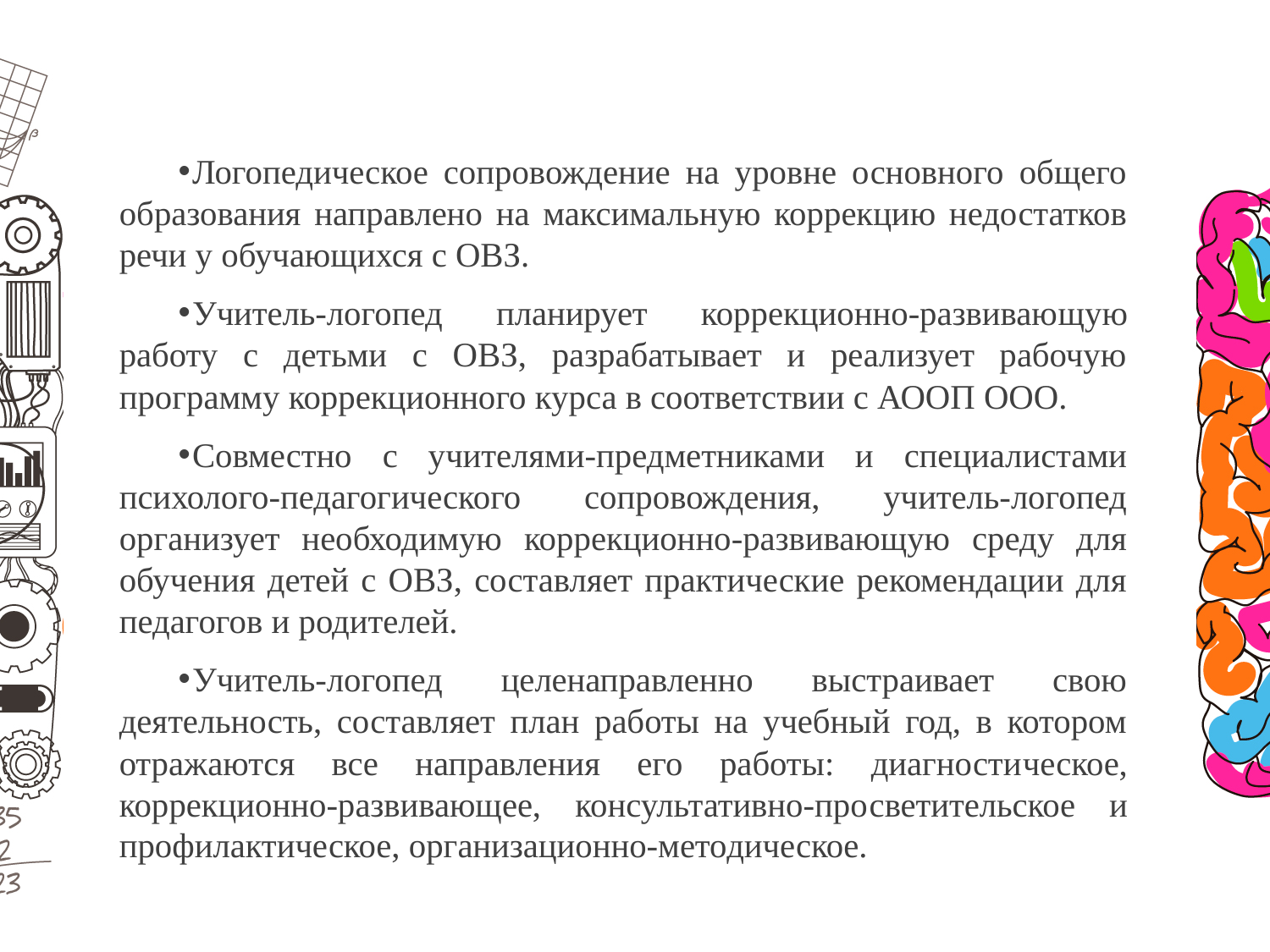

Логопедическое сопровождение на уровне основного общего образования направлено на максимальную коррекцию недостатков речи у обучающихся с ОВЗ.
Учитель-логопед планирует коррекционно-развиваю­щую работу с детьми с ОВЗ, разрабатывает и реализует рабочую программу коррекционного курса в соответствии с АООП ООО.
Совместно с учителями-предметниками и специалистами психолого-педагогического сопровождения, учитель-логопед организует необходимую коррекционно-развивающую среду для обучения детей с ОВЗ, составляет практические рекомендации для педагогов и родителей.
Учитель-логопед целенаправленно выстраивает свою деятельность, составляет план работы на учебный год, в котором отражаются все направления его работы: диагности­ческое, коррекционно-развивающее, консультативно-про­светительское и профилактическое, организационно-мето­дическое.